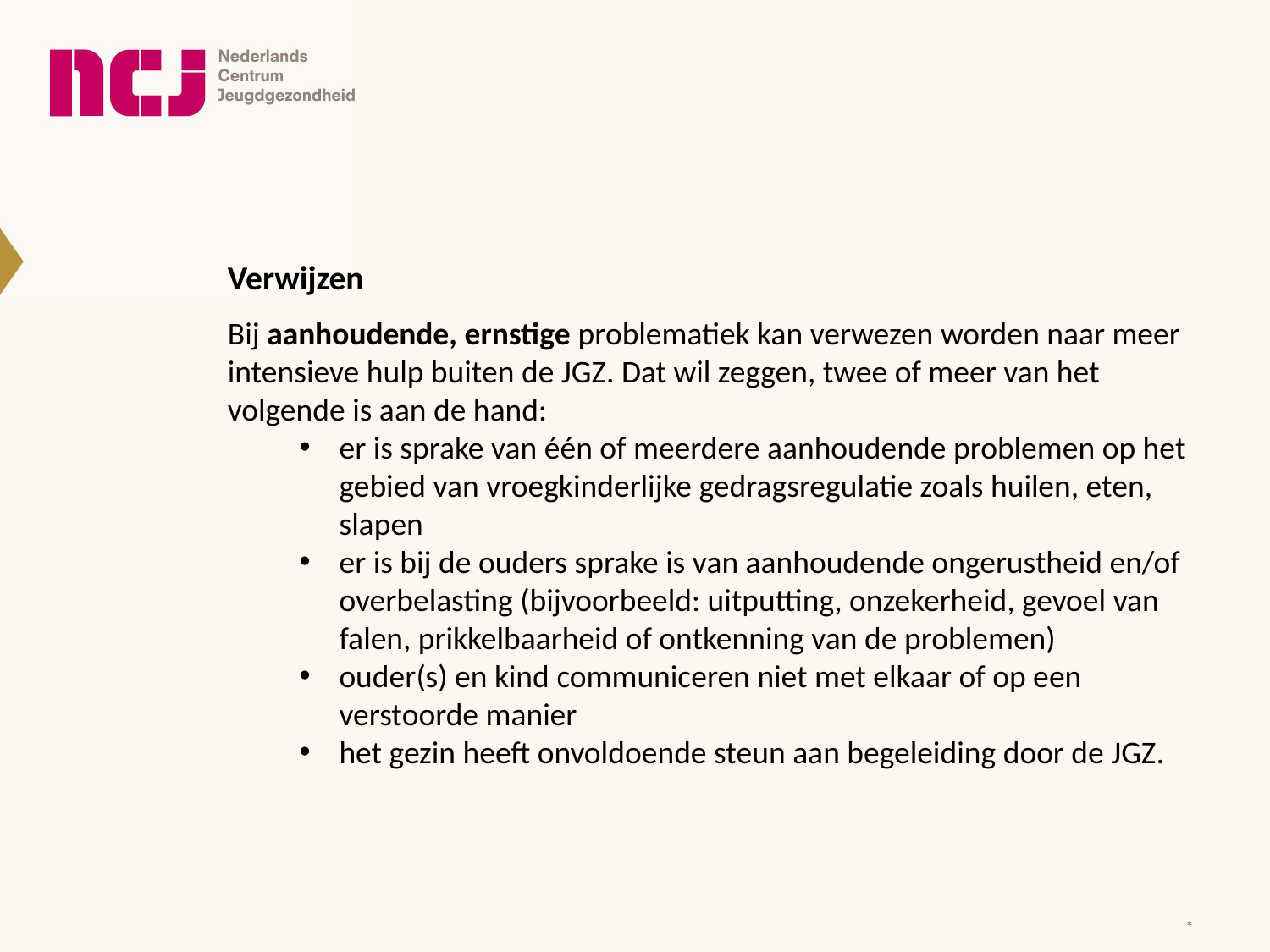

Verwijzen
Bij aanhoudende, ernstige problematiek kan verwezen worden naar meer intensieve hulp buiten de JGZ. Dat wil zeggen, twee of meer van het volgende is aan de hand:
er is sprake van één of meerdere aanhoudende problemen op het gebied van vroegkinderlijke gedragsregulatie zoals huilen, eten, slapen
er is bij de ouders sprake is van aanhoudende ongerustheid en/of overbelasting (bijvoorbeeld: uitputting, onzekerheid, gevoel van falen, prikkelbaarheid of ontkenning van de problemen)
ouder(s) en kind communiceren niet met elkaar of op een verstoorde manier
het gezin heeft onvoldoende steun aan begeleiding door de JGZ.
*